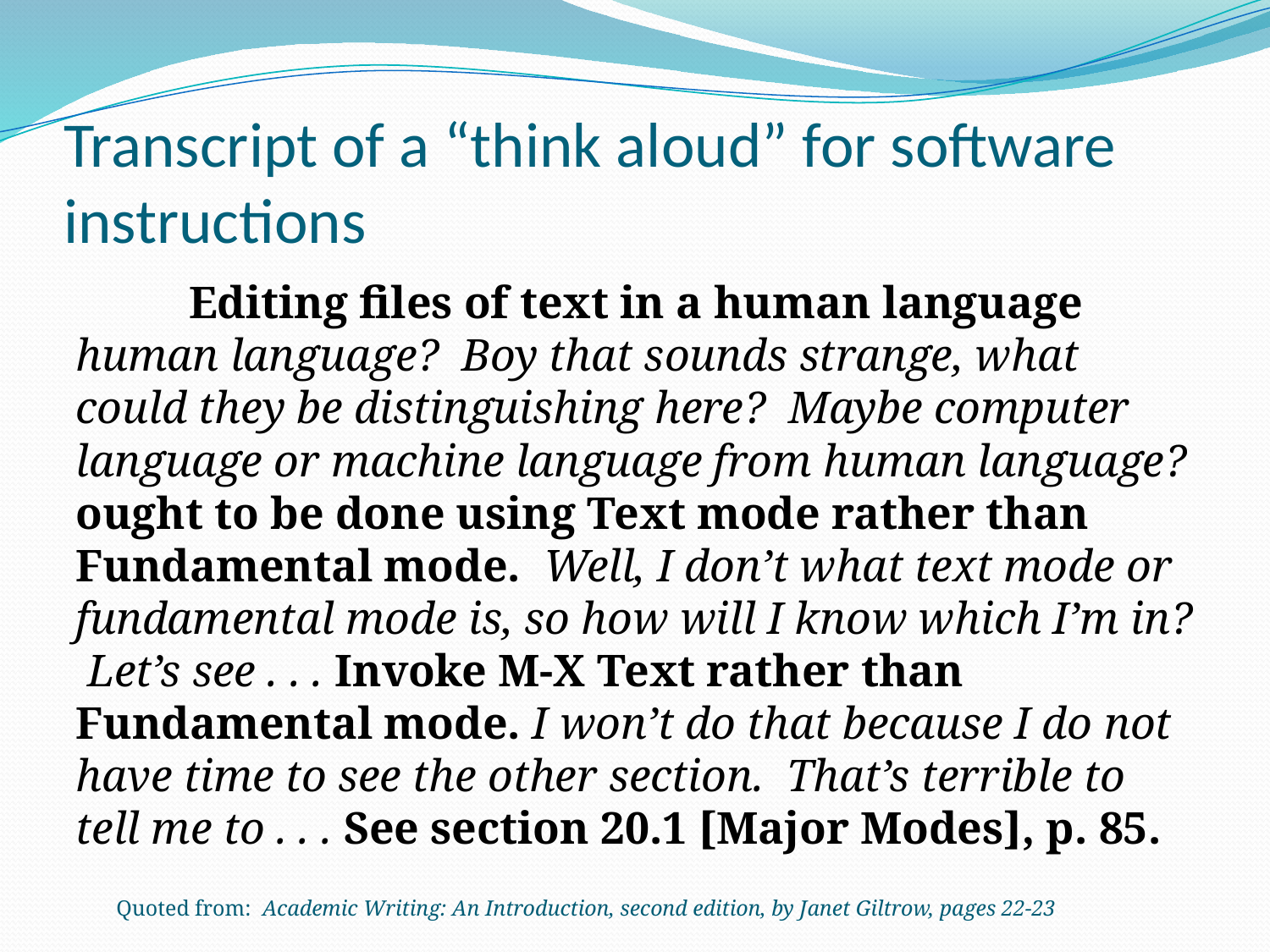

# Transcript of a “think aloud” for software instructions
	Editing files of text in a human language human language?  Boy that sounds strange, what could they be distinguishing here?  Maybe computer language or machine language from human language? ought to be done using Text mode rather than Fundamental mode.  Well, I don’t what text mode or fundamental mode is, so how will I know which I’m in?  Let’s see . . . Invoke M-X Text rather than Fundamental mode. I won’t do that because I do not have time to see the other section.  That’s terrible to tell me to . . . See section 20.1 [Major Modes], p. 85.

Quoted from:  Academic Writing: An Introduction, second edition, by Janet Giltrow, pages 22-23